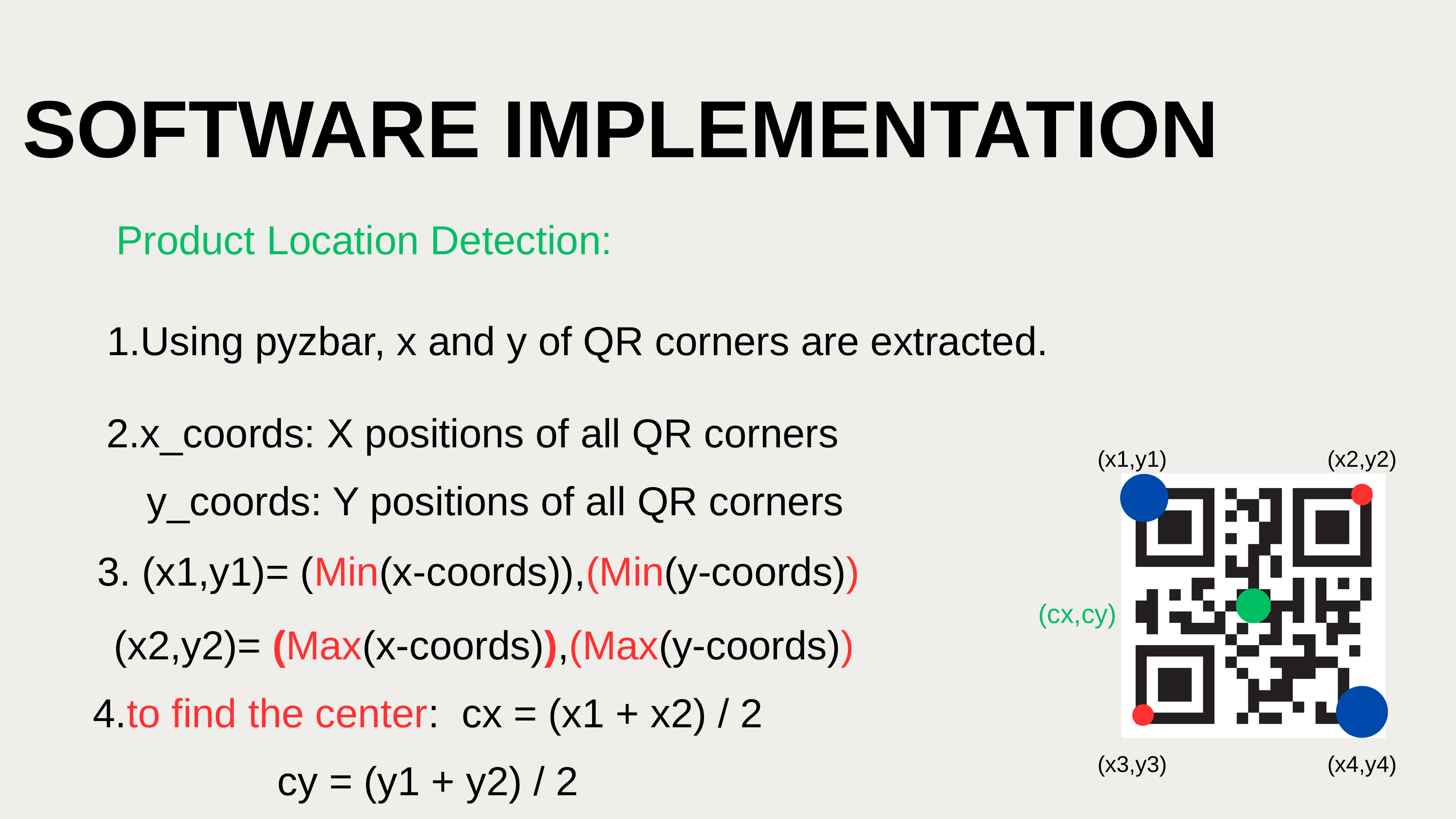

SOFTWARE IMPLEMENTATION
Product Location Detection:
1.Using pyzbar, x and y of QR corners are extracted.
2.x_coords: X positions of all QR corners
    y_coords: Y positions of all QR corners
(x1,y1)
(x2,y2)

3. (x1,y1)= (Min(x-coords)),(Min(y-coords))
(cx,cy)

 (x2,y2)= (Max(x-coords)),(Max(y-coords))
4.to find the center:  cx = (x1 + x2) / 2
cy = (y1 + y2) / 2

(x3,y3)
(x4,y4)